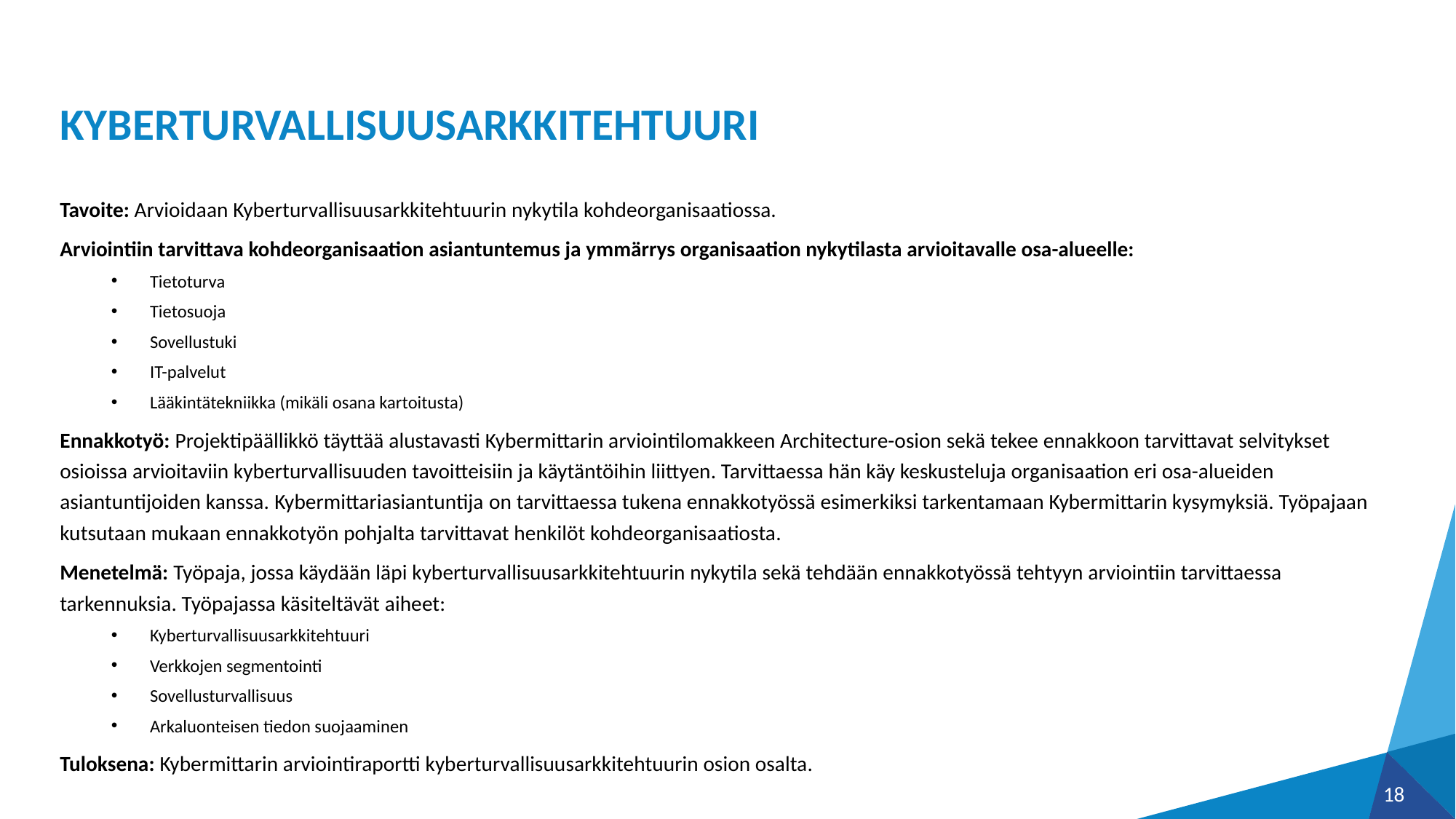

# KYBERTURVALLISUUSARKKITEHTUURI
Tavoite: Arvioidaan Kyberturvallisuusarkkitehtuurin nykytila kohdeorganisaatiossa.
Arviointiin tarvittava kohdeorganisaation asiantuntemus ja ymmärrys organisaation nykytilasta arvioitavalle osa-alueelle:
Tietoturva
Tietosuoja
Sovellustuki
IT-palvelut
Lääkintätekniikka (mikäli osana kartoitusta)
Ennakkotyö: Projektipäällikkö täyttää alustavasti Kybermittarin arviointilomakkeen Architecture-osion sekä tekee ennakkoon tarvittavat selvitykset osioissa arvioitaviin kyberturvallisuuden tavoitteisiin ja käytäntöihin liittyen. Tarvittaessa hän käy keskusteluja organisaation eri osa-alueiden asiantuntijoiden kanssa. Kybermittariasiantuntija on tarvittaessa tukena ennakkotyössä esimerkiksi tarkentamaan Kybermittarin kysymyksiä. Työpajaan kutsutaan mukaan ennakkotyön pohjalta tarvittavat henkilöt kohdeorganisaatiosta.
Menetelmä: Työpaja, jossa käydään läpi kyberturvallisuusarkkitehtuurin nykytila sekä tehdään ennakkotyössä tehtyyn arviointiin tarvittaessa tarkennuksia. Työpajassa käsiteltävät aiheet:
Kyberturvallisuusarkkitehtuuri
Verkkojen segmentointi
Sovellusturvallisuus
Arkaluonteisen tiedon suojaaminen
Tuloksena: Kybermittarin arviointiraportti kyberturvallisuusarkkitehtuurin osion osalta.

18